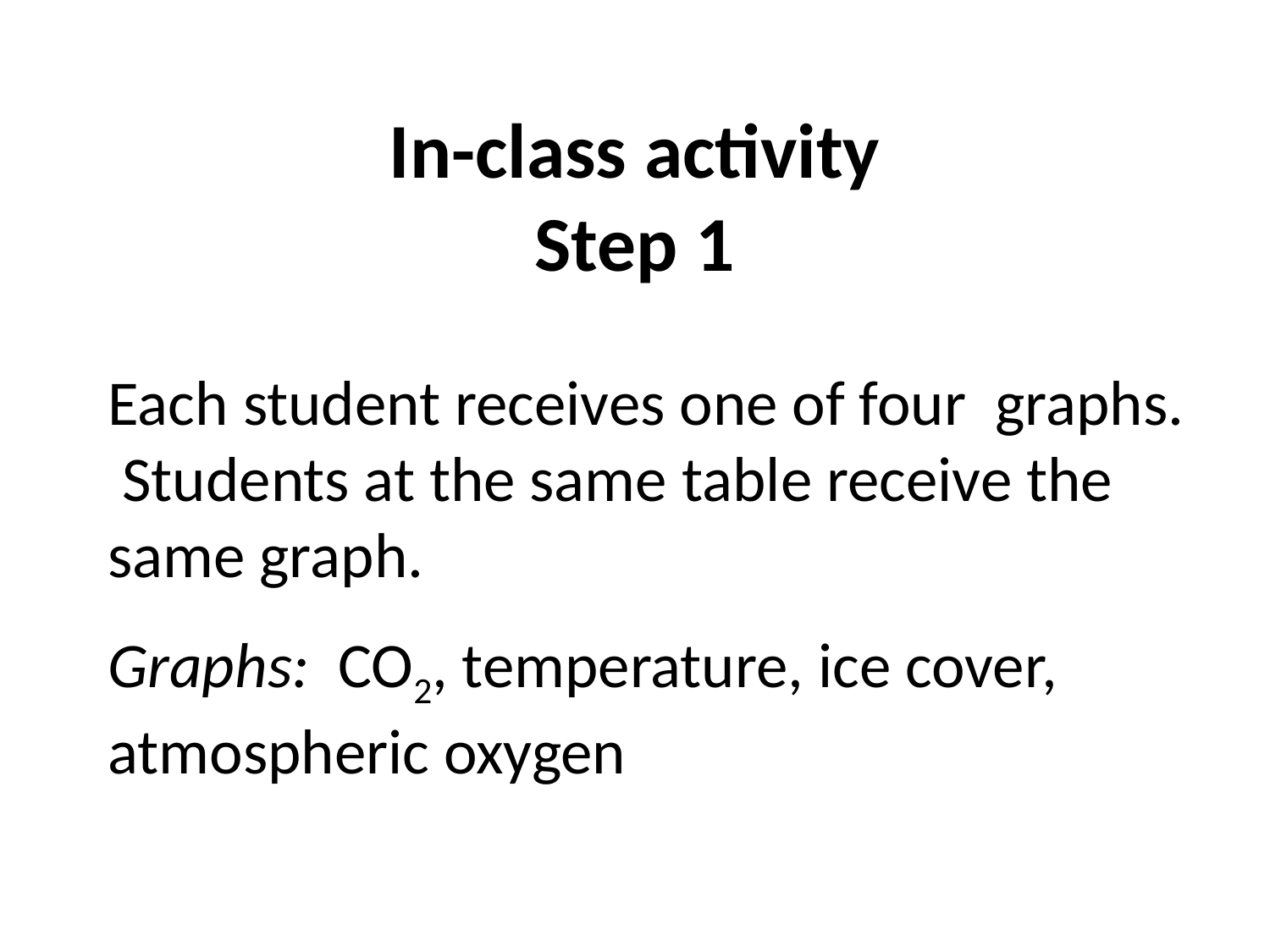

# In-class activity Step 1
Each student receives one of four  graphs.  Students at the same table receive the same graph.
Graphs:  CO2, temperature, ice cover, atmospheric oxygen